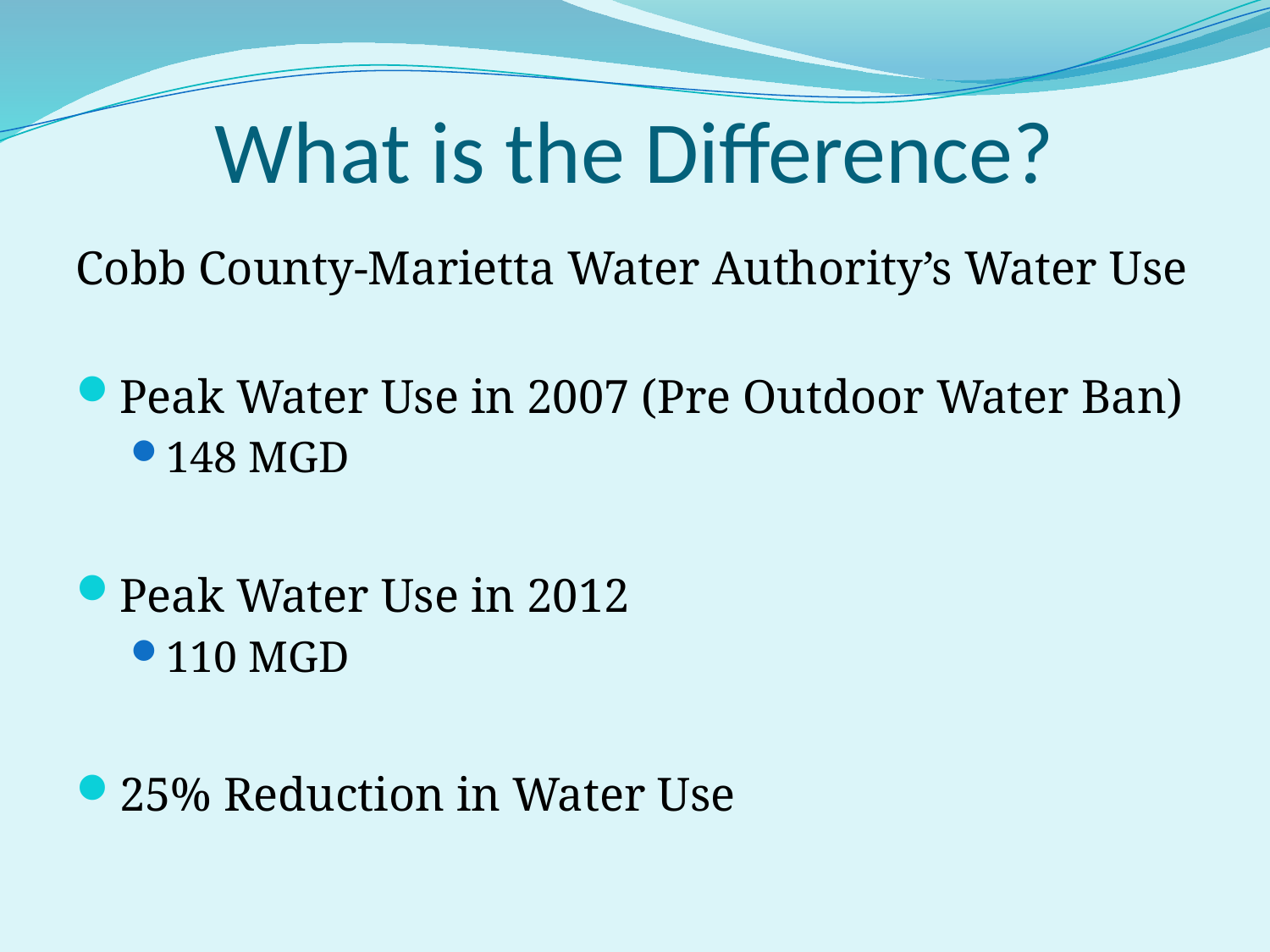

# What is the Difference?
Cobb County-Marietta Water Authority’s Water Use

Peak Water Use in 2007 (Pre Outdoor Water Ban)
148 MGD

Peak Water Use in 2012
110 MGD

25% Reduction in Water Use